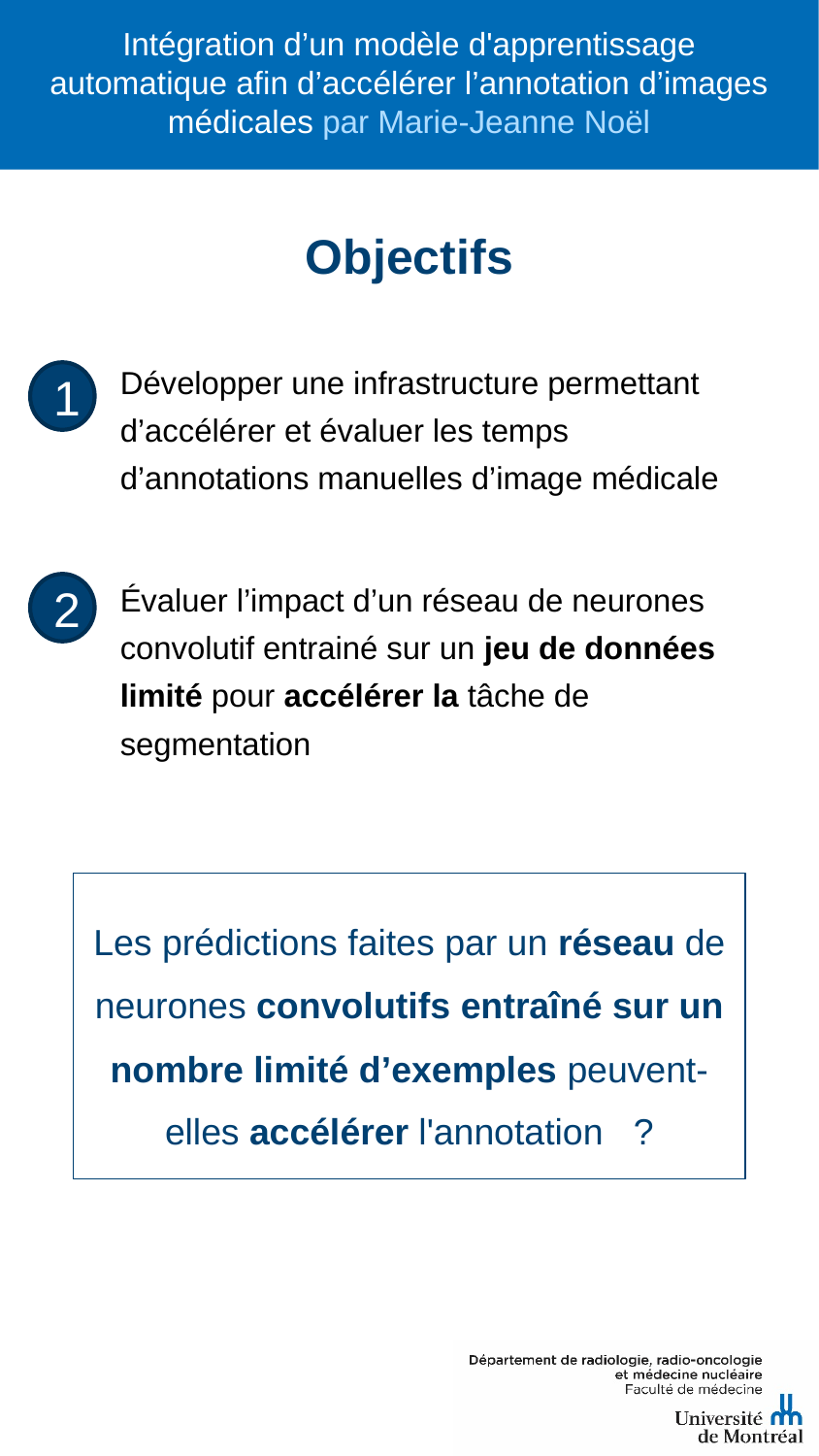

Intégration d’un modèle d'apprentissage automatique afin d’accélérer l’annotation d’images médicales par Marie-Jeanne Noël
# Objectifs
Développer une infrastructure permettant d’accélérer et évaluer les temps d’annotations manuelles d’image médicale

Évaluer l’impact d’un réseau de neurones convolutif entrainé sur un jeu de données limité pour accélérer la tâche de segmentation

1
2
Les prédictions faites par un réseau de neurones convolutifs entraîné sur un nombre limité d’exemples peuvent-elles accélérer l'annotation   ?